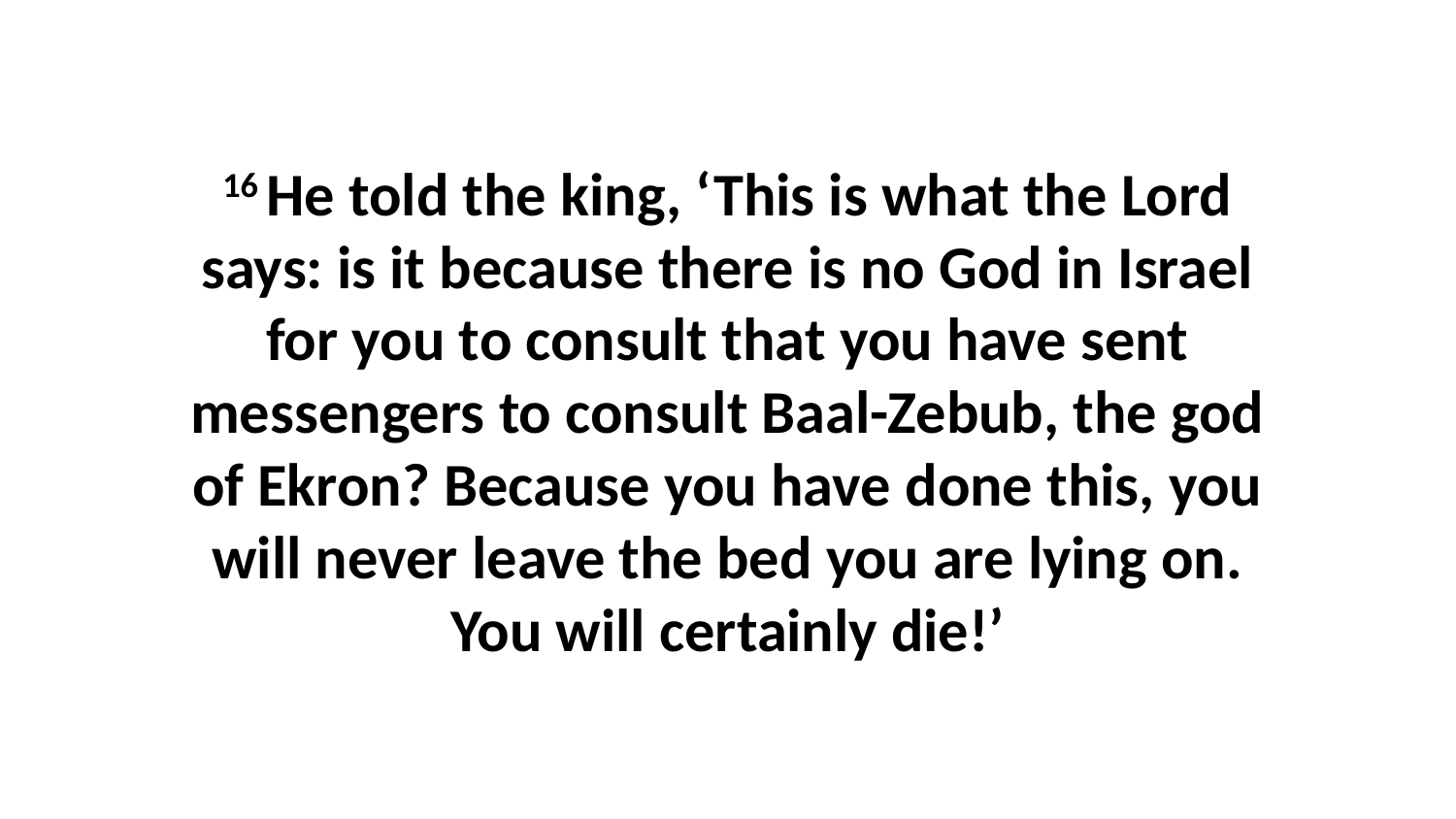

16 He told the king, ‘This is what the Lord says: is it because there is no God in Israel for you to consult that you have sent messengers to consult Baal-Zebub, the god of Ekron? Because you have done this, you will never leave the bed you are lying on. You will certainly die!’